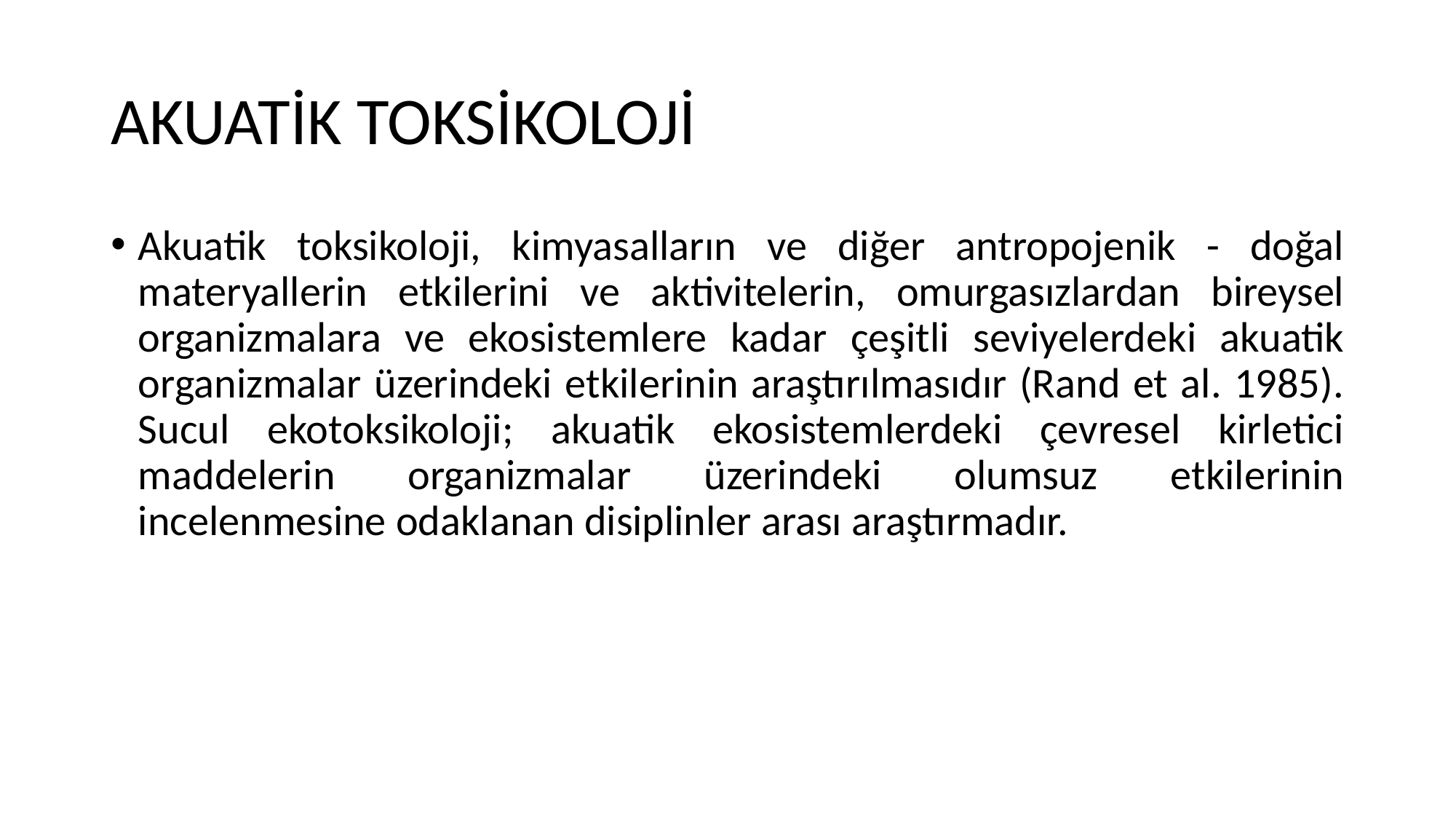

# AKUATİK TOKSİKOLOJİ
Akuatik toksikoloji, kimyasalların ve diğer antropojenik - doğal materyallerin etkilerini ve aktivitelerin, omurgasızlardan bireysel organizmalara ve ekosistemlere kadar çeşitli seviyelerdeki akuatik organizmalar üzerindeki etkilerinin araştırılmasıdır (Rand et al. 1985). Sucul ekotoksikoloji; akuatik ekosistemlerdeki çevresel kirletici maddelerin organizmalar üzerindeki olumsuz etkilerinin incelenmesine odaklanan disiplinler arası araştırmadır.